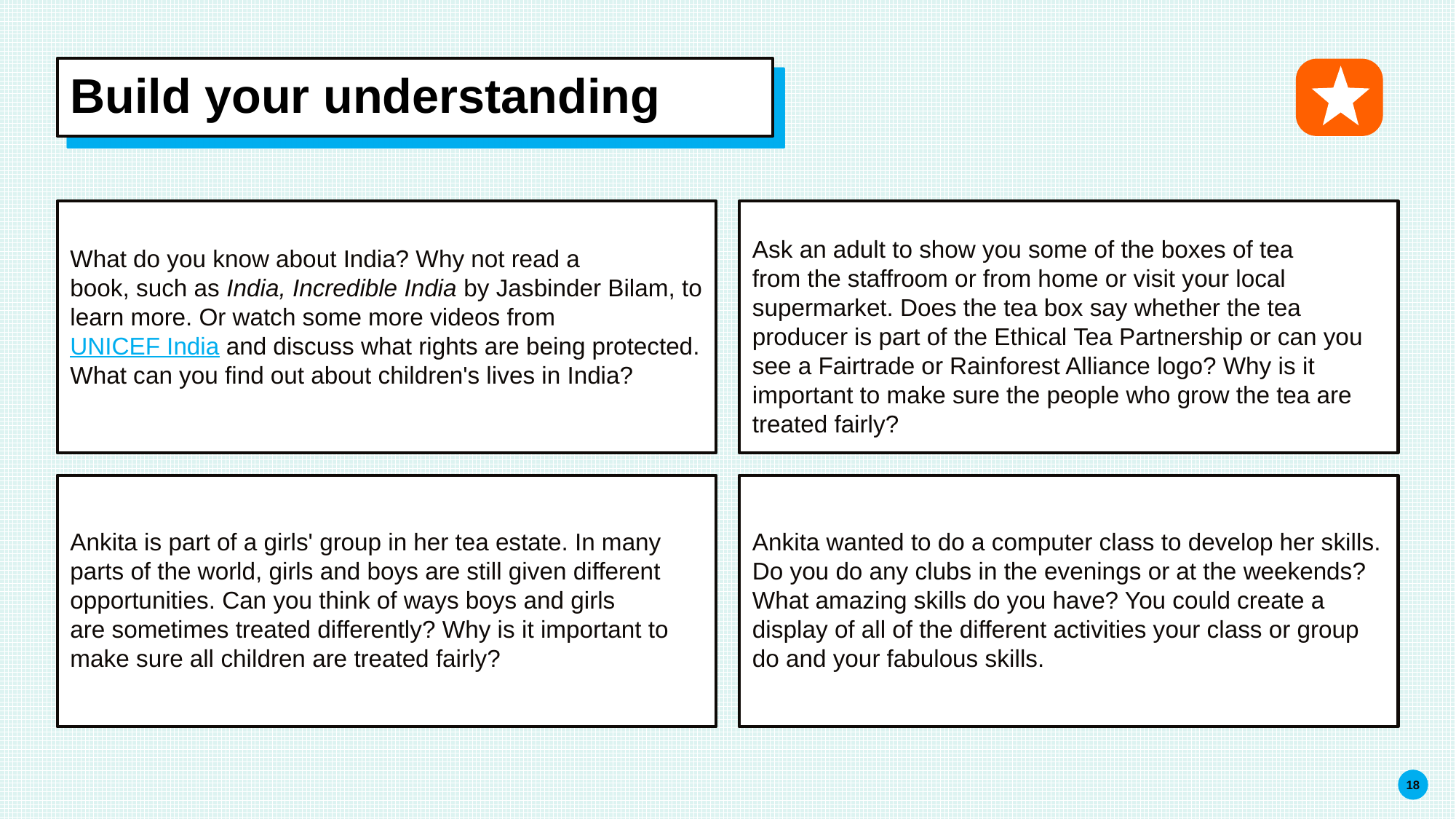

# Build your understanding

What do you know about India? Why not read a book, such as India, Incredible India by Jasbinder Bilam, to learn more. Or watch some more videos from UNICEF India and discuss what rights are being protected. What can you find out about children's lives in India?

Ask an adult to show you some of the boxes of tea from the staffroom or from home or visit your local supermarket. Does the tea box say whether the tea producer is part of the Ethical Tea Partnership or can you see a Fairtrade or Rainforest Alliance logo? Why is it important to make sure the people who grow the tea are treated fairly?

Ankita is part of a girls' group in her tea estate. In many parts of the world, girls and boys are still given different opportunities. Can you think of ways boys and girls are sometimes treated differently? Why is it important to make sure all children are treated fairly?

Ankita wanted to do a computer class to develop her skills. Do you do any clubs in the evenings or at the weekends? What amazing skills do you have? You could create a display of all of the different activities your class or group do and your fabulous skills.

18